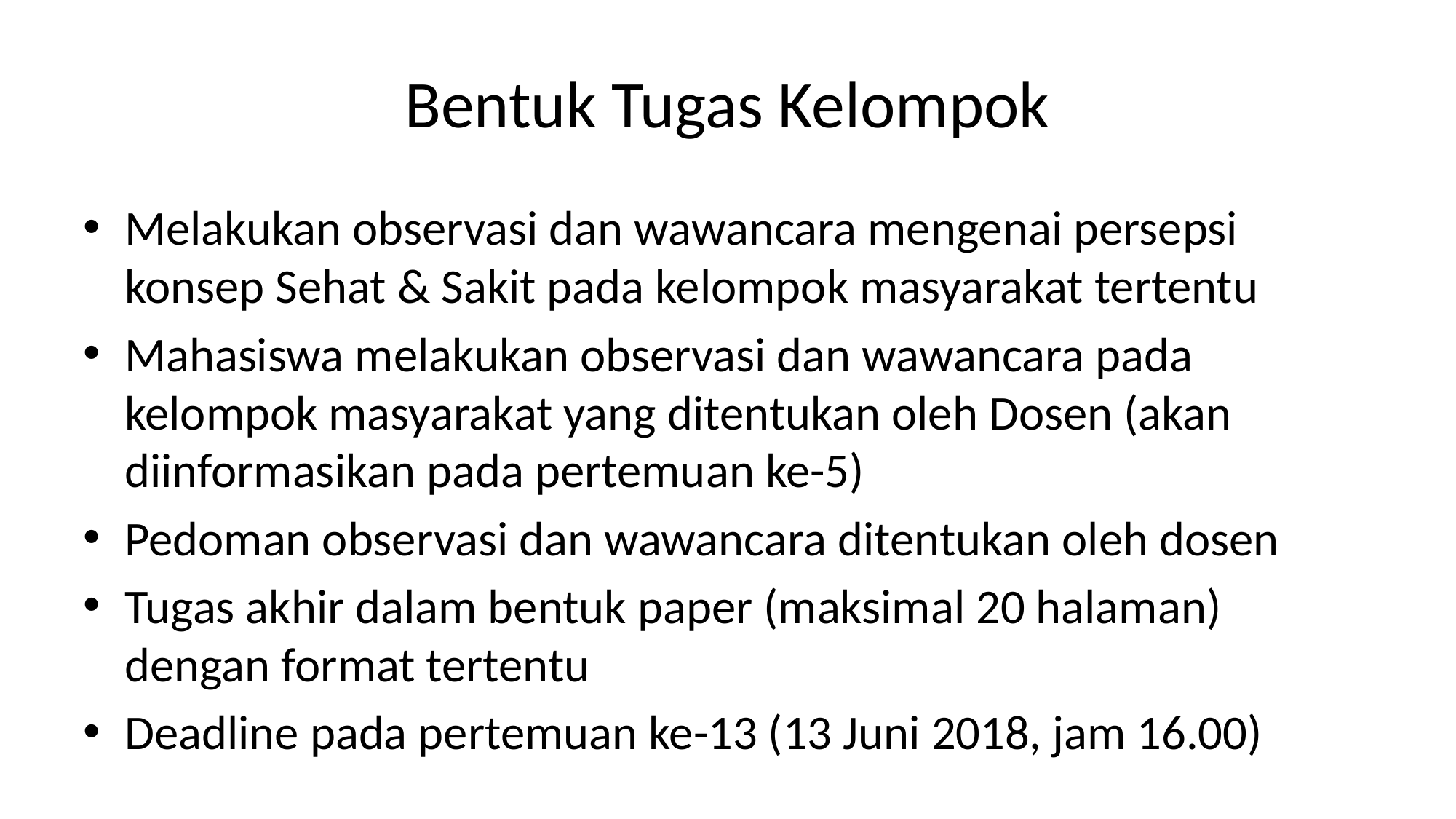

# Bentuk Tugas Kelompok
Melakukan observasi dan wawancara mengenai persepsi konsep Sehat & Sakit pada kelompok masyarakat tertentu
Mahasiswa melakukan observasi dan wawancara pada kelompok masyarakat yang ditentukan oleh Dosen (akan diinformasikan pada pertemuan ke-5)
Pedoman observasi dan wawancara ditentukan oleh dosen
Tugas akhir dalam bentuk paper (maksimal 20 halaman) dengan format tertentu
Deadline pada pertemuan ke-13 (13 Juni 2018, jam 16.00)